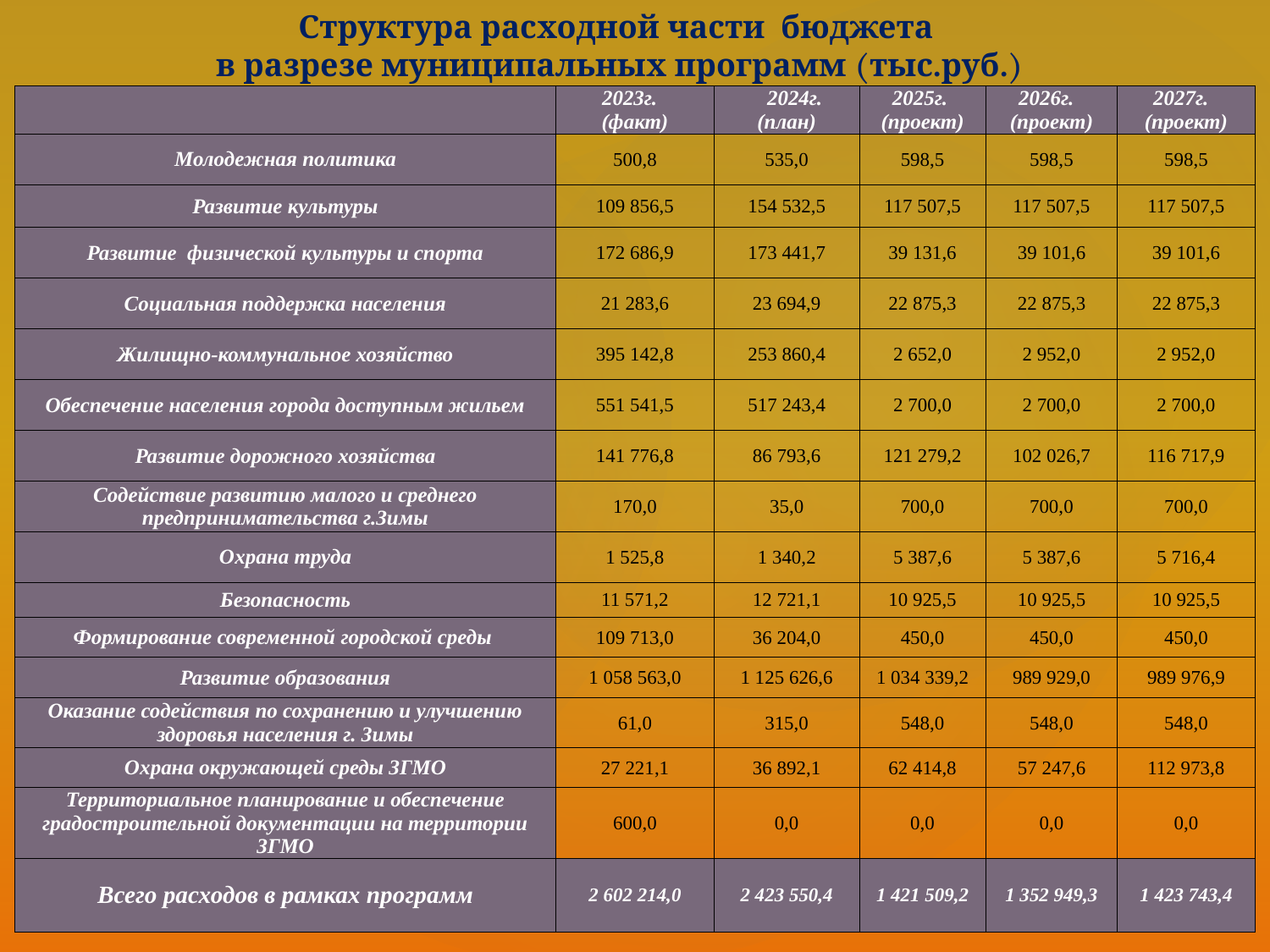

Структура расходной части  бюджета
в разрезе муниципальных программ (тыс.руб.)
|  | 2023г. (факт) | 2024г. (план) | 2025г. (проект) | 2026г. (проект) | 2027г. (проект) |
| --- | --- | --- | --- | --- | --- |
| Молодежная политика | 500,8 | 535,0 | 598,5 | 598,5 | 598,5 |
| Развитие культуры | 109 856,5 | 154 532,5 | 117 507,5 | 117 507,5 | 117 507,5 |
| Развитие физической культуры и спорта | 172 686,9 | 173 441,7 | 39 131,6 | 39 101,6 | 39 101,6 |
| Социальная поддержка населения | 21 283,6 | 23 694,9 | 22 875,3 | 22 875,3 | 22 875,3 |
| Жилищно-коммунальное хозяйство | 395 142,8 | 253 860,4 | 2 652,0 | 2 952,0 | 2 952,0 |
| Обеспечение населения города доступным жильем | 551 541,5 | 517 243,4 | 2 700,0 | 2 700,0 | 2 700,0 |
| Развитие дорожного хозяйства | 141 776,8 | 86 793,6 | 121 279,2 | 102 026,7 | 116 717,9 |
| Содействие развитию малого и среднего предпринимательства г.Зимы | 170,0 | 35,0 | 700,0 | 700,0 | 700,0 |
| Охрана труда | 1 525,8 | 1 340,2 | 5 387,6 | 5 387,6 | 5 716,4 |
| Безопасность | 11 571,2 | 12 721,1 | 10 925,5 | 10 925,5 | 10 925,5 |
| Формирование современной городской среды | 109 713,0 | 36 204,0 | 450,0 | 450,0 | 450,0 |
| Развитие образования | 1 058 563,0 | 1 125 626,6 | 1 034 339,2 | 989 929,0 | 989 976,9 |
| Оказание содействия по сохранению и улучшению здоровья населения г. Зимы | 61,0 | 315,0 | 548,0 | 548,0 | 548,0 |
| Охрана окружающей среды ЗГМО | 27 221,1 | 36 892,1 | 62 414,8 | 57 247,6 | 112 973,8 |
| Территориальное планирование и обеспечение градостроительной документации на территории ЗГМО | 600,0 | 0,0 | 0,0 | 0,0 | 0,0 |
| Всего расходов в рамках программ | 2 602 214,0 | 2 423 550,4 | 1 421 509,2 | 1 352 949,3 | 1 423 743,4 |
10